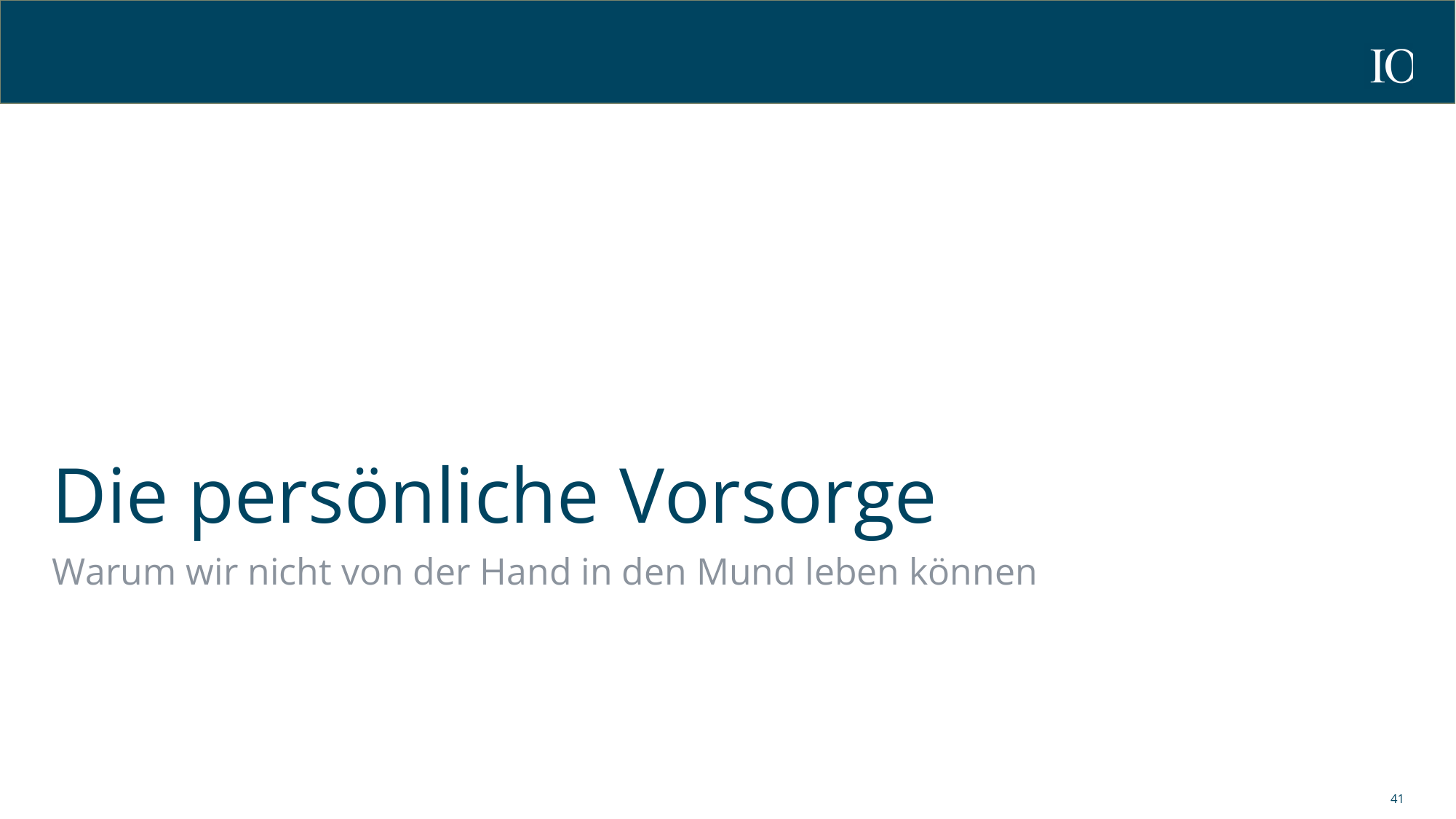

# Die persönliche Vorsorge
Warum wir nicht von der Hand in den Mund leben können
41